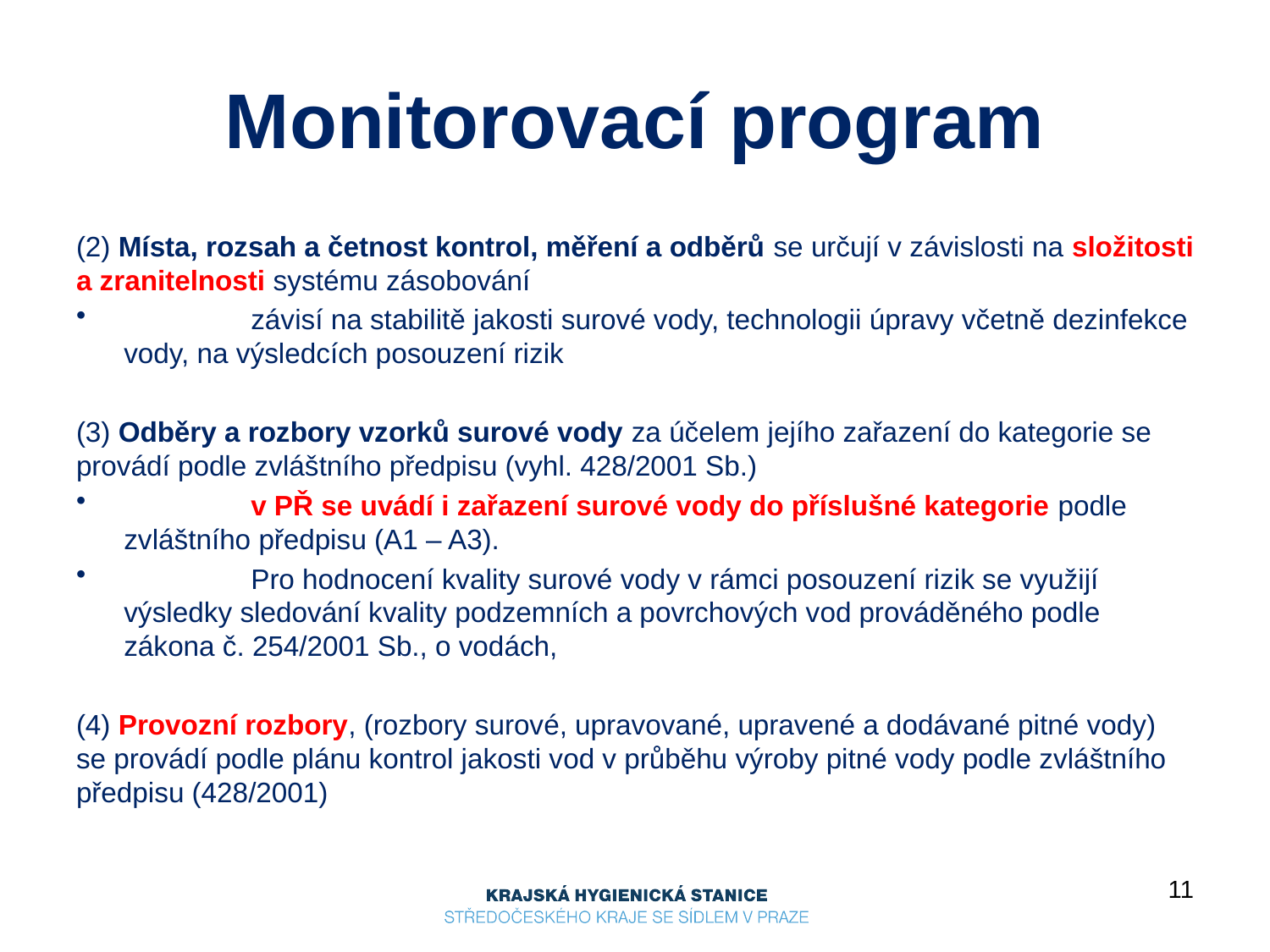

# Monitorovací program
(2) Místa, rozsah a četnost kontrol, měření a odběrů se určují v závislosti na složitosti a zranitelnosti systému zásobování
	závisí na stabilitě jakosti surové vody, technologii úpravy včetně dezinfekce vody, na výsledcích posouzení rizik

(3) Odběry a rozbory vzorků surové vody za účelem jejího zařazení do kategorie se provádí podle zvláštního předpisu (vyhl. 428/2001 Sb.)
	v PŘ se uvádí i zařazení surové vody do příslušné kategorie podle zvláštního předpisu (A1 – A3).
	Pro hodnocení kvality surové vody v rámci posouzení rizik se využijí výsledky sledování kvality podzemních a povrchových vod prováděného podle zákona č. 254/2001 Sb., o vodách,

(4) Provozní rozbory, (rozbory surové, upravované, upravené a dodávané pitné vody) se provádí podle plánu kontrol jakosti vod v průběhu výroby pitné vody podle zvláštního předpisu (428/2001)

11